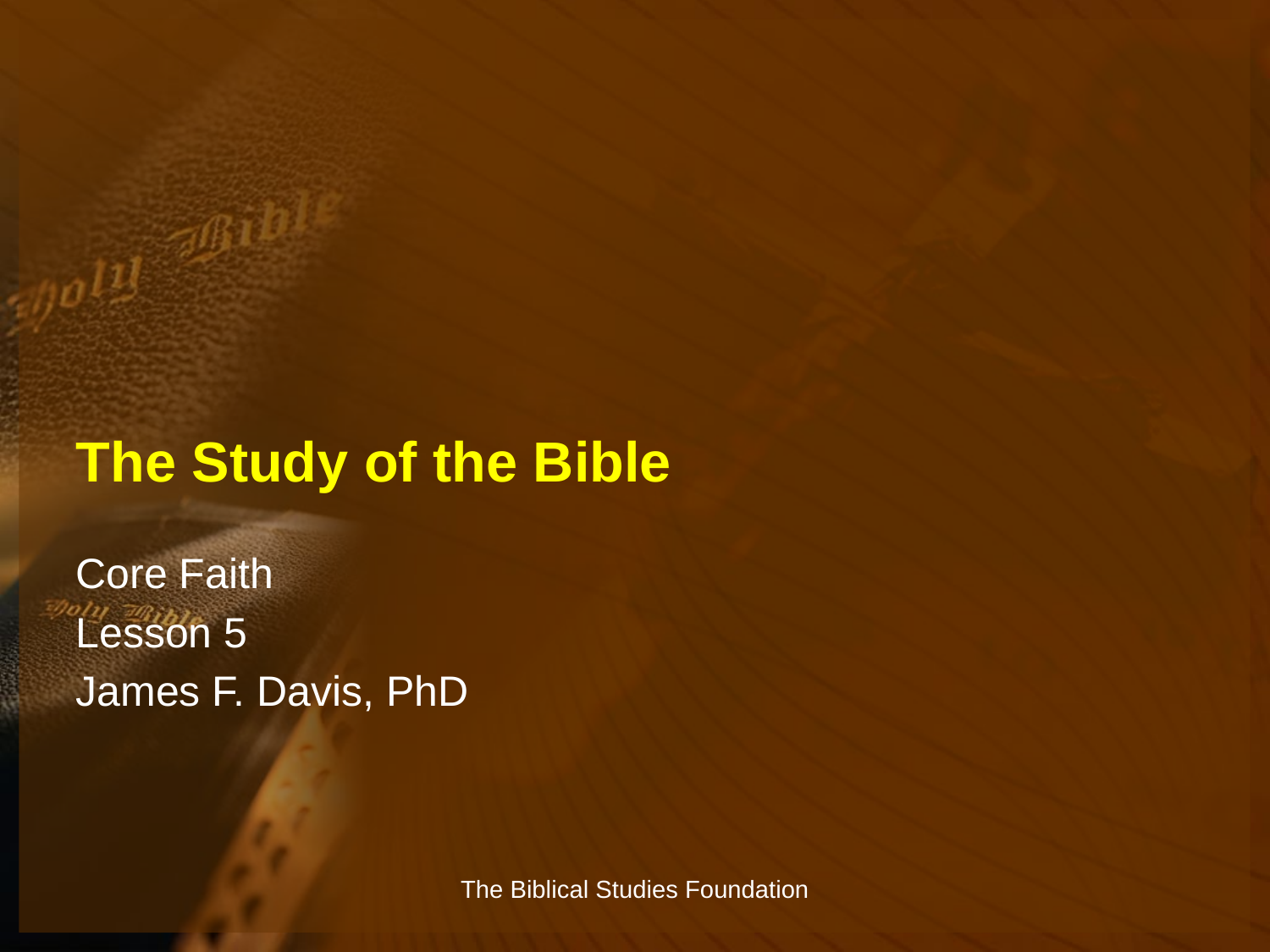

# The Study of the Bible
Core Faith
Lesson 5
James F. Davis, PhD
The Biblical Studies Foundation